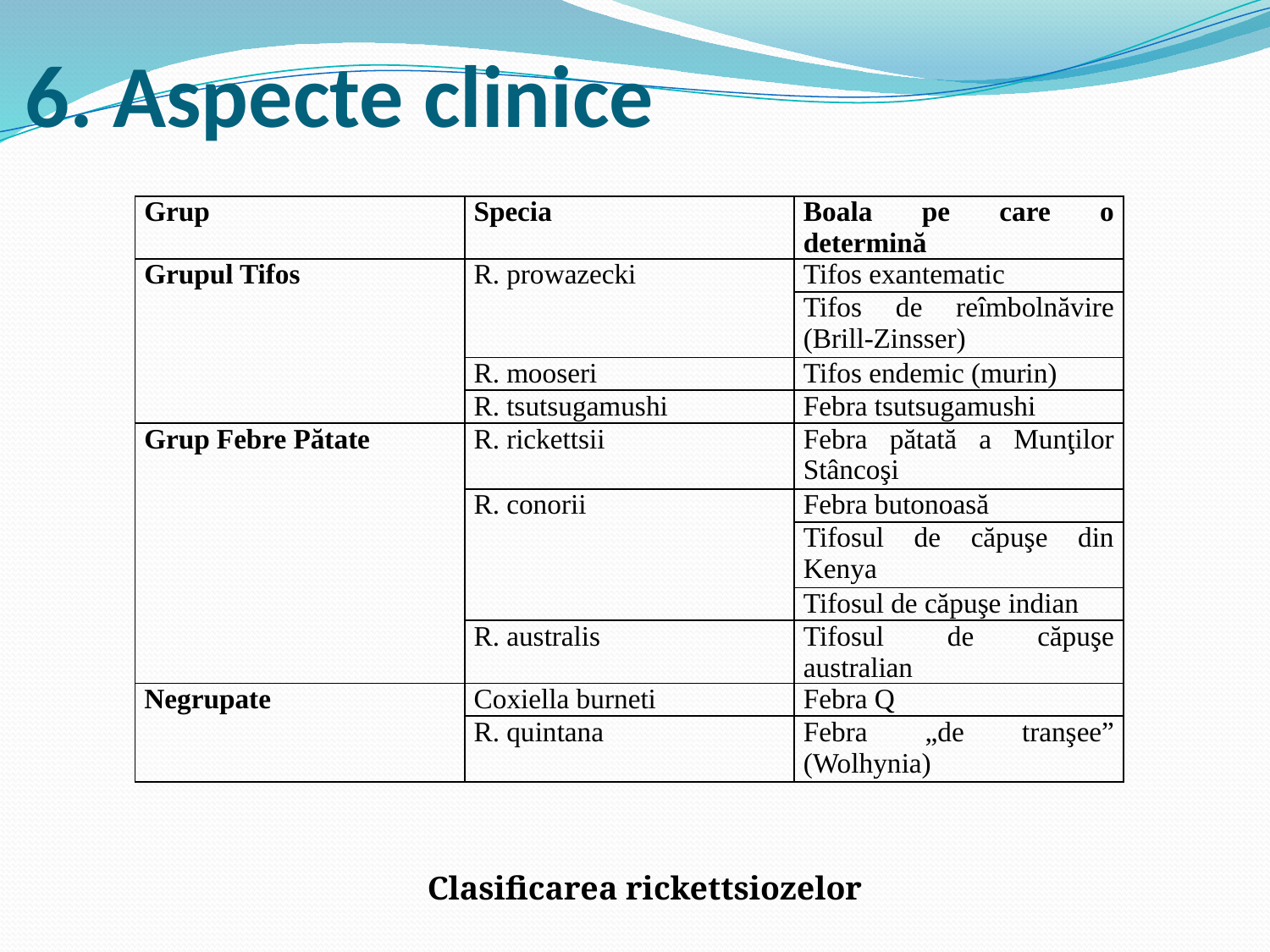

# 6. Aspecte clinice
| Grup | Specia | Boala pe care o determină |
| --- | --- | --- |
| Grupul Tifos | R. prowazecki | Tifos exantematic |
|  |  | Tifos de reîmbolnăvire (Brill-Zinsser) |
|  | R. mooseri | Tifos endemic (murin) |
|  | R. tsutsugamushi | Febra tsutsugamushi |
| Grup Febre Pătate | R. rickettsii | Febra pătată a Munţilor Stâncoşi |
|  | R. conorii | Febra butonoasă |
|  |  | Tifosul de căpuşe din Kenya |
|  |  | Tifosul de căpuşe indian |
|  | R. australis | Tifosul de căpuşe australian |
| Negrupate | Coxiella burneti | Febra Q |
|  | R. quintana | Febra „de tranşee” (Wolhynia) |
Clasificarea rickettsiozelor